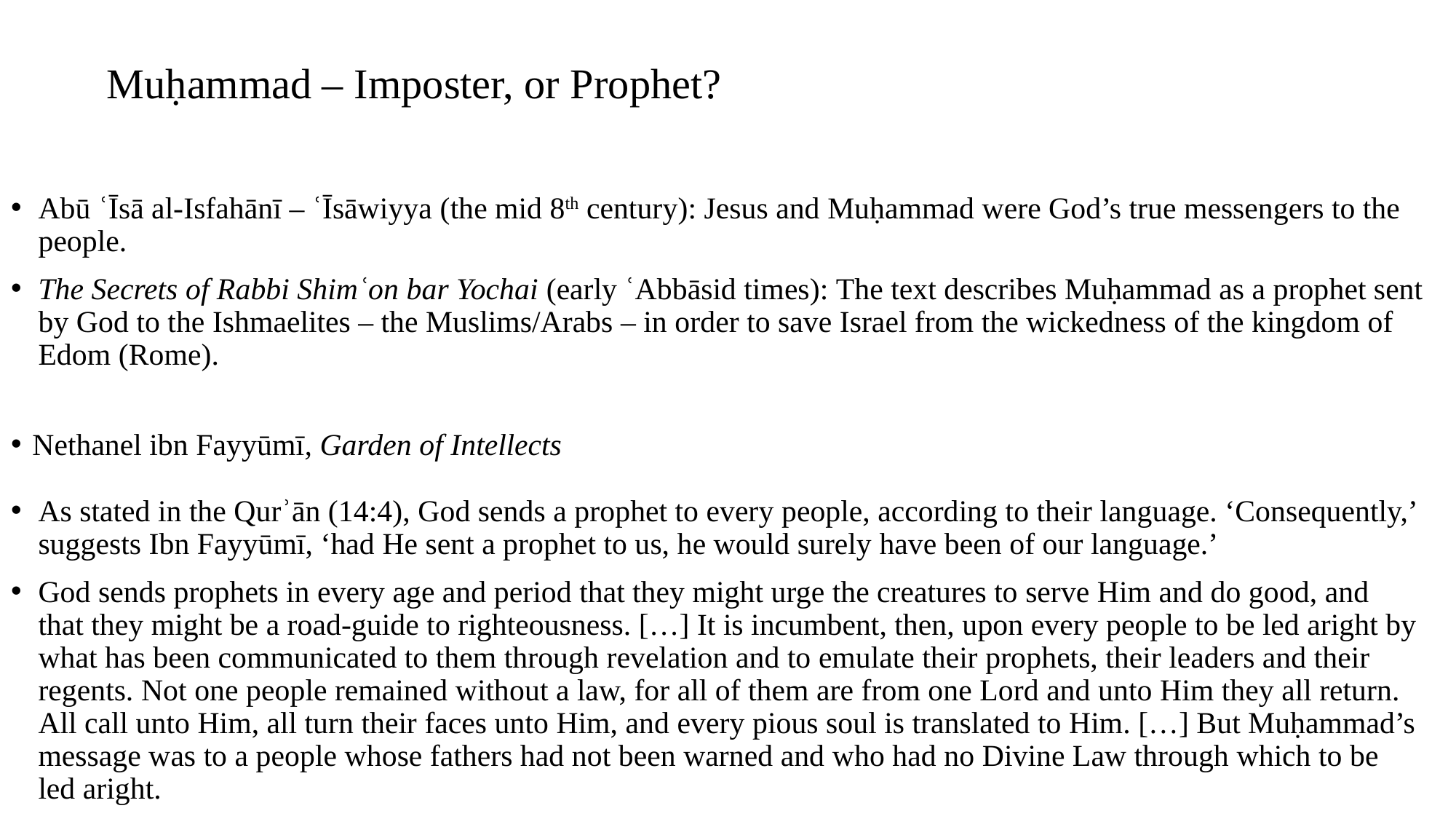

# Muḥammad – Imposter, or Prophet?

Abū ʿĪsā al-Isfahānī – ʿĪsāwiyya (the mid 8th century): Jesus and Muḥammad were God’s true messengers to the people.
The Secrets of Rabbi Shimʿon bar Yochai (early ʿAbbāsid times): The text describes Muḥammad as a prophet sent by God to the Ishmaelites – the Muslims/Arabs – in order to save Israel from the wickedness of the kingdom of Edom (Rome).
Nethanel ibn Fayyūmī, Garden of Intellects
As stated in the Qurʾān (14:4), God sends a prophet to every people, according to their language. ‘Consequently,’ suggests Ibn Fayyūmī, ‘had He sent a prophet to us, he would surely have been of our language.’
God sends prophets in every age and period that they might urge the creatures to serve Him and do good, and that they might be a road-guide to righteousness. […] It is incumbent, then, upon every people to be led aright by what has been communicated to them through revelation and to emulate their prophets, their leaders and their regents. Not one people remained without a law, for all of them are from one Lord and unto Him they all return. All call unto Him, all turn their faces unto Him, and every pious soul is translated to Him. […] But Muḥammad’s message was to a people whose fathers had not been warned and who had no Divine Law through which to be led aright.